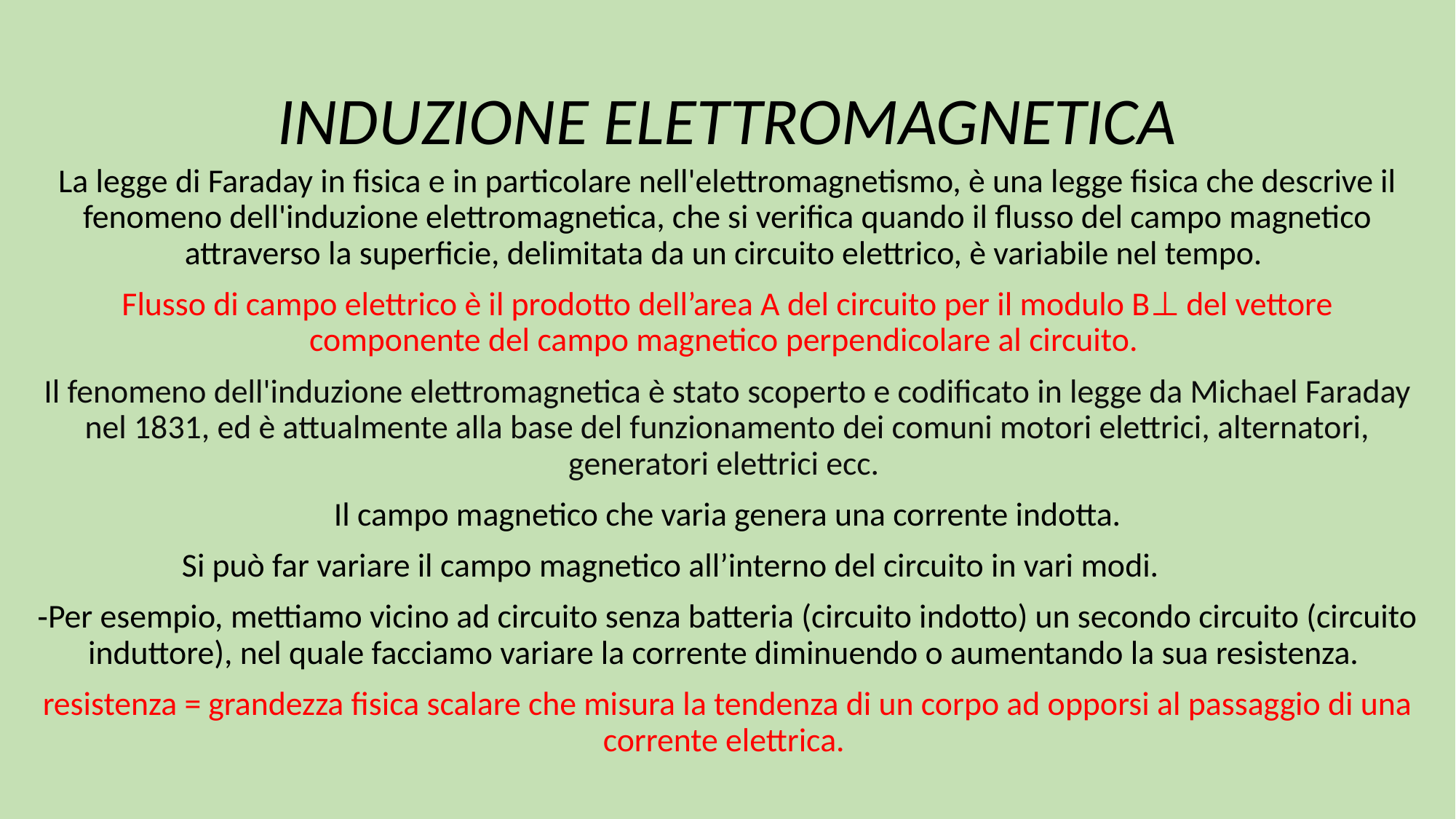

# INDUZIONE ELETTROMAGNETICA
La legge di Faraday in fisica e in particolare nell'elettromagnetismo, è una legge fisica che descrive il fenomeno dell'induzione elettromagnetica, che si verifica quando il flusso del campo magnetico attraverso la superficie, delimitata da un circuito elettrico, è variabile nel tempo.
Flusso di campo elettrico è il prodotto dell’area A del circuito per il modulo B⊥ del vettore componente del campo magnetico perpendicolare al circuito.
Il fenomeno dell'induzione elettromagnetica è stato scoperto e codificato in legge da Michael Faraday nel 1831, ed è attualmente alla base del funzionamento dei comuni motori elettrici, alternatori, generatori elettrici ecc.
Il campo magnetico che varia genera una corrente indotta.
Si può far variare il campo magnetico all’interno del circuito in vari modi.
⁃Per esempio, mettiamo vicino ad circuito senza batteria (circuito indotto) un secondo circuito (circuito induttore), nel quale facciamo variare la corrente diminuendo o aumentando la sua resistenza.
resistenza = grandezza fisica scalare che misura la tendenza di un corpo ad opporsi al passaggio di una corrente elettrica.